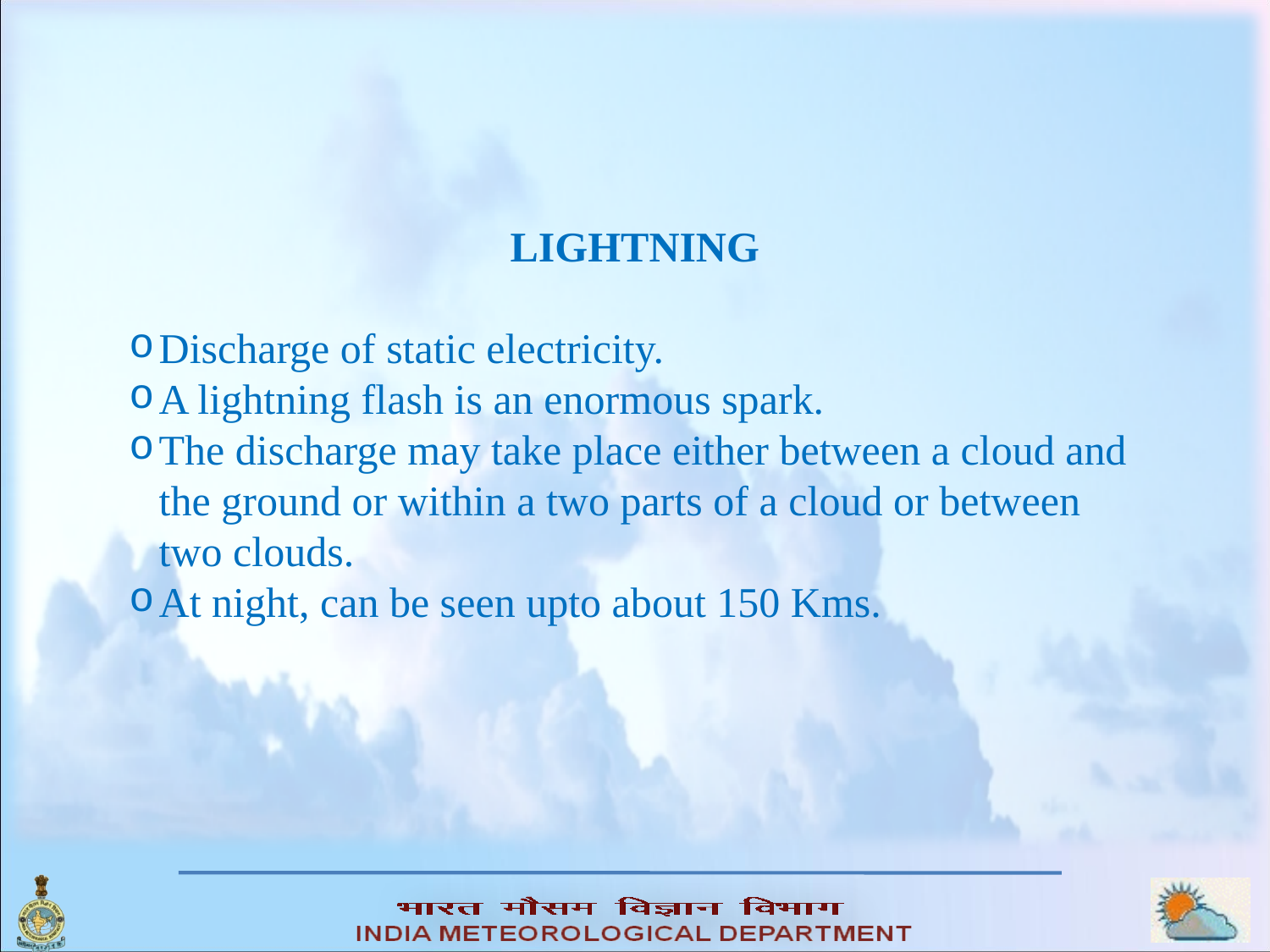

LIGHTNING

Discharge of static electricity.
A lightning flash is an enormous spark.
The discharge may take place either between a cloud and the ground or within a two parts of a cloud or between two clouds.
At night, can be seen upto about 150 Kms.